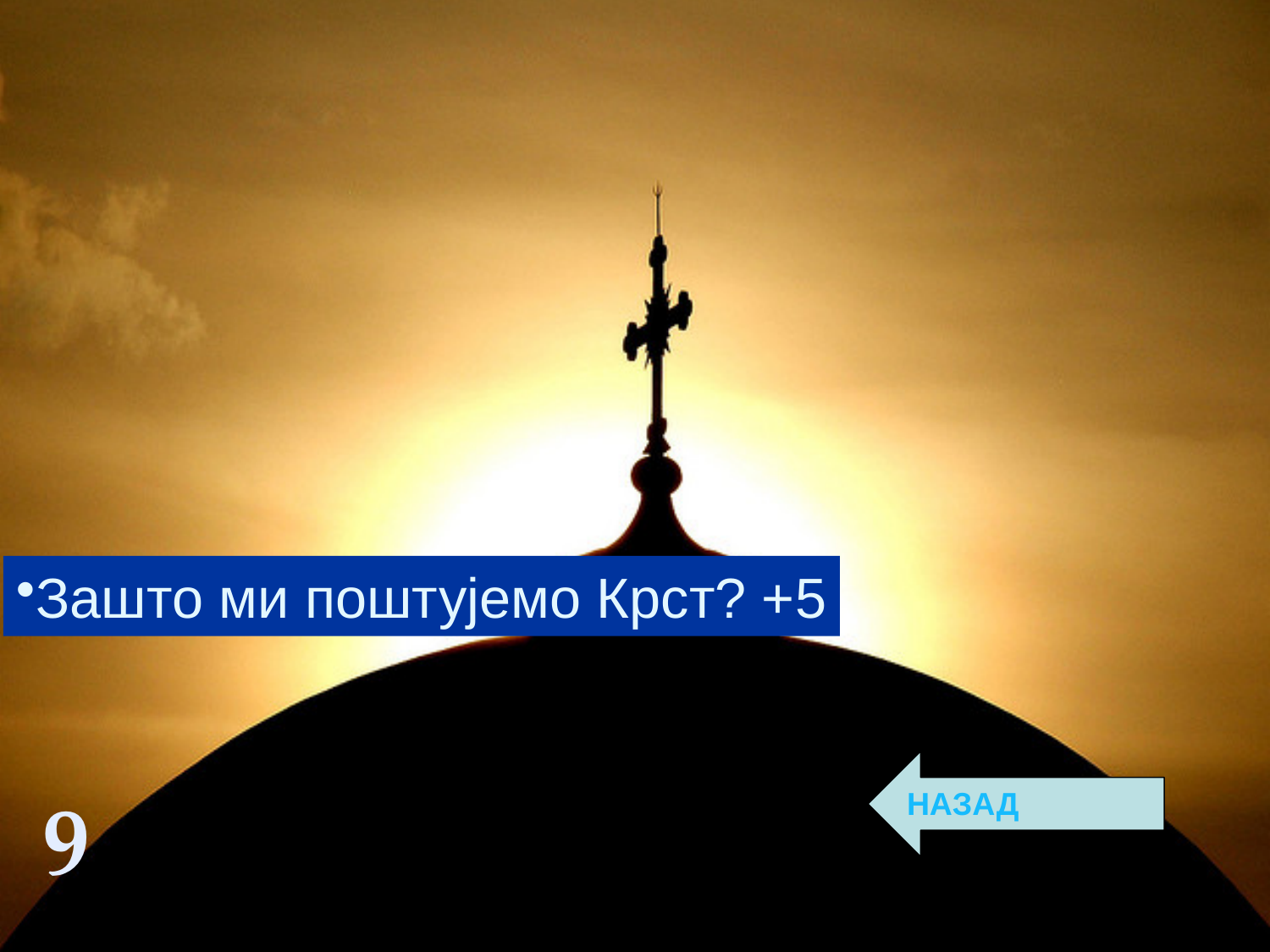

Зашто ми поштујемо Крст? +5
НАЗАД
9